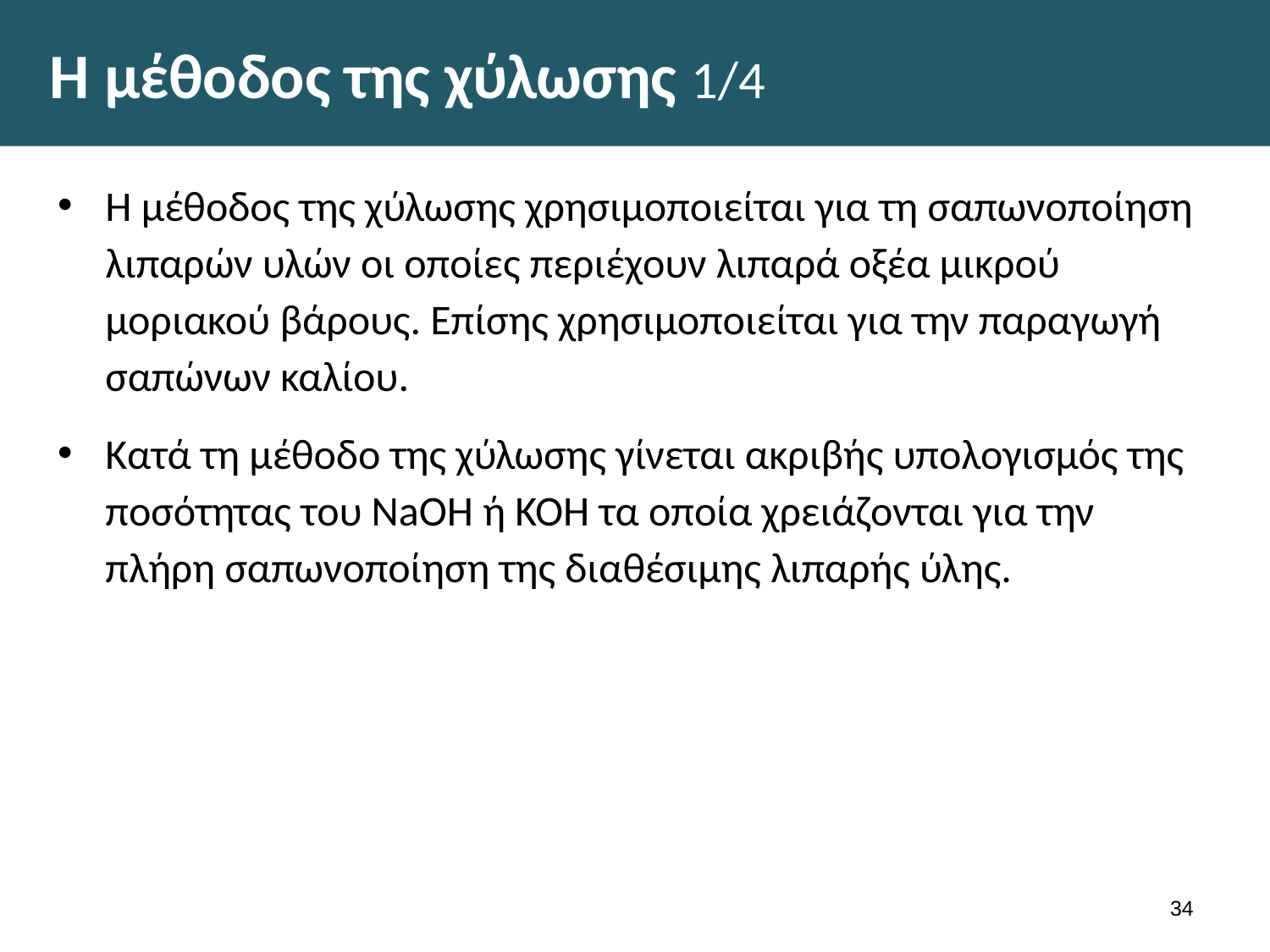

# Η μέθοδος της χύλωσης 1/4
Η μέθοδος της χύλωσης χρησιμοποιείται για τη σαπωνοποίηση λιπαρών υλών οι οποίες περιέχουν λιπαρά οξέα μικρού μοριακού βάρους. Επίσης χρησιμοποιείται για την παραγωγή σαπώνων καλίου.
Κατά τη μέθοδο της χύλωσης γίνεται ακριβής υπολογισμός της ποσότητας του NaOH ή ΚΟΗ τα οποία χρειάζονται για την πλήρη σαπωνοποίηση της διαθέσιμης λιπαρής ύλης.
34